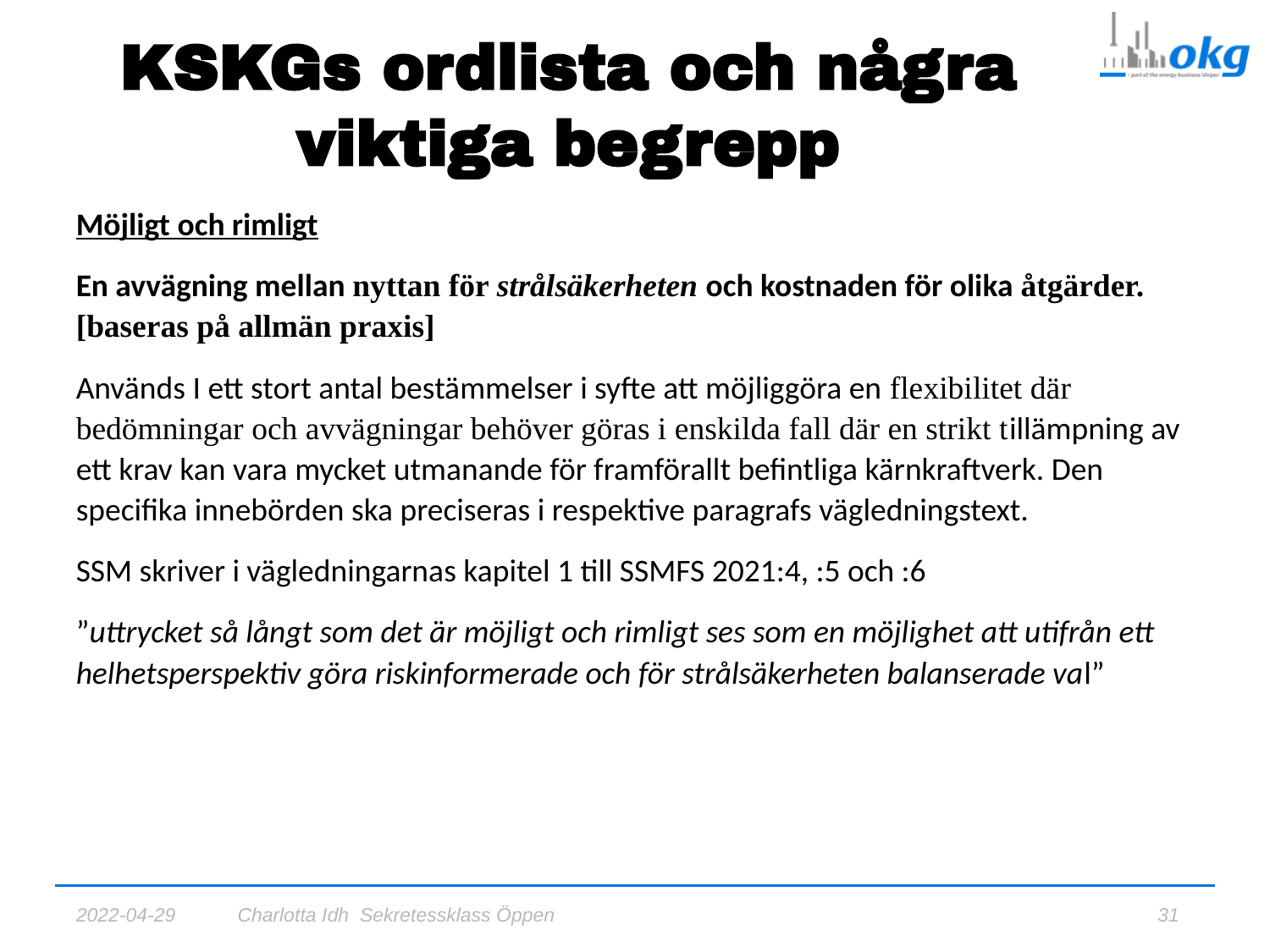

# KSKGs ordlista och några viktiga begrepp
Möjligt och rimligt
En avvägning mellan nyttan för strålsäkerheten och kostnaden för olika åtgärder.
[baseras på allmän praxis]
Används I ett stort antal bestämmelser i syfte att möjliggöra en flexibilitet där bedömningar och avvägningar behöver göras i enskilda fall där en strikt tillämpning av ett krav kan vara mycket utmanande för framförallt befintliga kärnkraftverk. Den specifika innebörden ska preciseras i respektive paragrafs vägledningstext.
SSM skriver i vägledningarnas kapitel 1 till SSMFS 2021:4, :5 och :6
”uttrycket så långt som det är möjligt och rimligt ses som en möjlighet att utifrån ett helhetsperspektiv göra riskinformerade och för strålsäkerheten balanserade val”

2022-04-29
Charlotta Idh  Sekretessklass Öppen
31